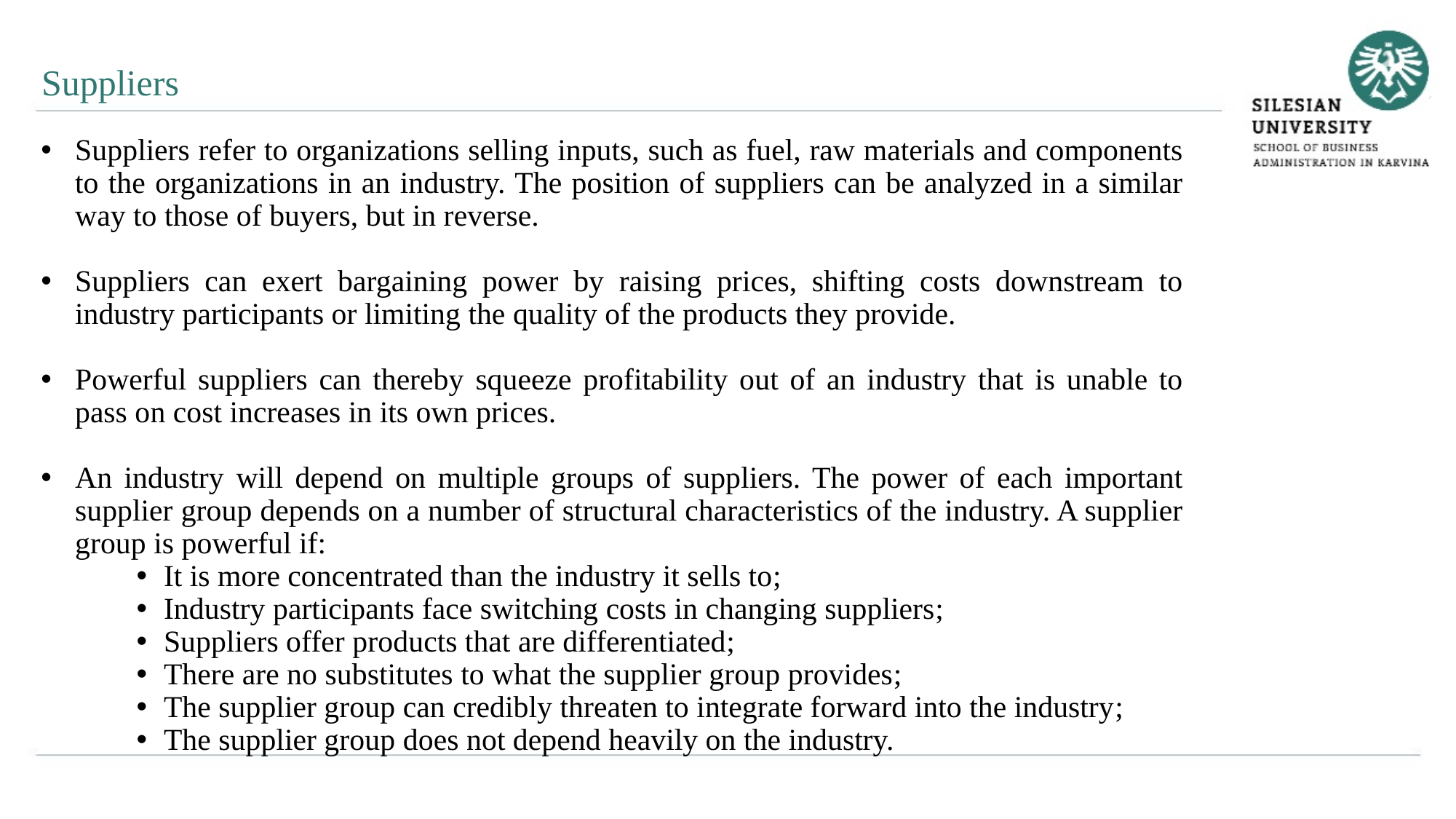

Suppliers
Suppliers refer to organizations selling inputs, such as fuel, raw materials and components to the organizations in an industry. The position of suppliers can be analyzed in a similar way to those of buyers, but in reverse.

Suppliers can exert bargaining power by raising prices, shifting costs downstream to industry participants or limiting the quality of the products they provide.

Powerful suppliers can thereby squeeze profitability out of an industry that is unable to pass on cost increases in its own prices.

An industry will depend on multiple groups of suppliers. The power of each important supplier group depends on a number of structural characteristics of the industry. A supplier group is powerful if:
It is more concentrated than the industry it sells to;
Industry participants face switching costs in changing suppliers;
Suppliers offer products that are differentiated;
There are no substitutes to what the supplier group provides;
The supplier group can credibly threaten to integrate forward into the industry;
The supplier group does not depend heavily on the industry.